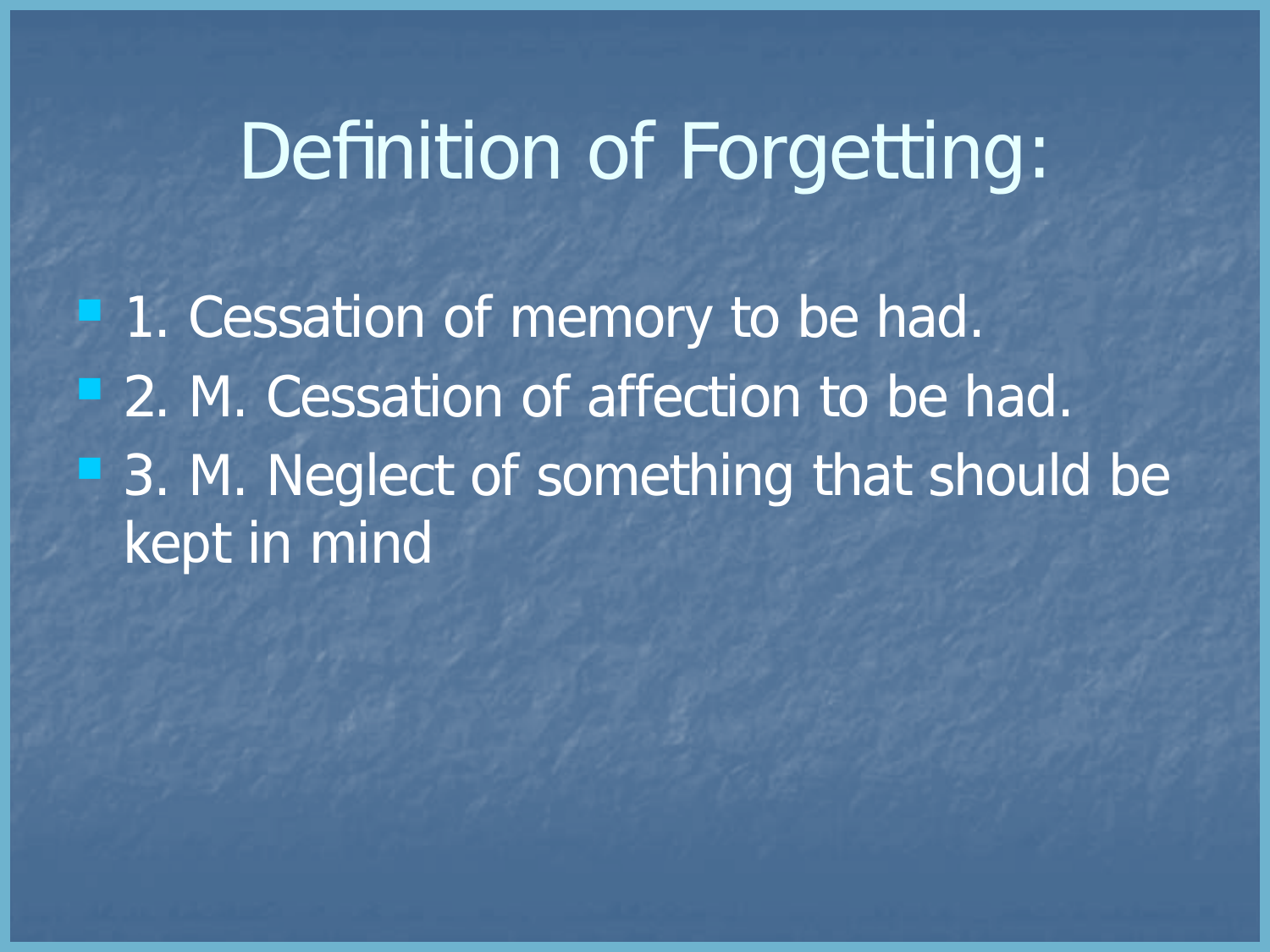

Definition of Forgetting:
1. Cessation of memory to be had.
2. M. Cessation of affection to be had.
3. M. Neglect of something that should be kept in mind